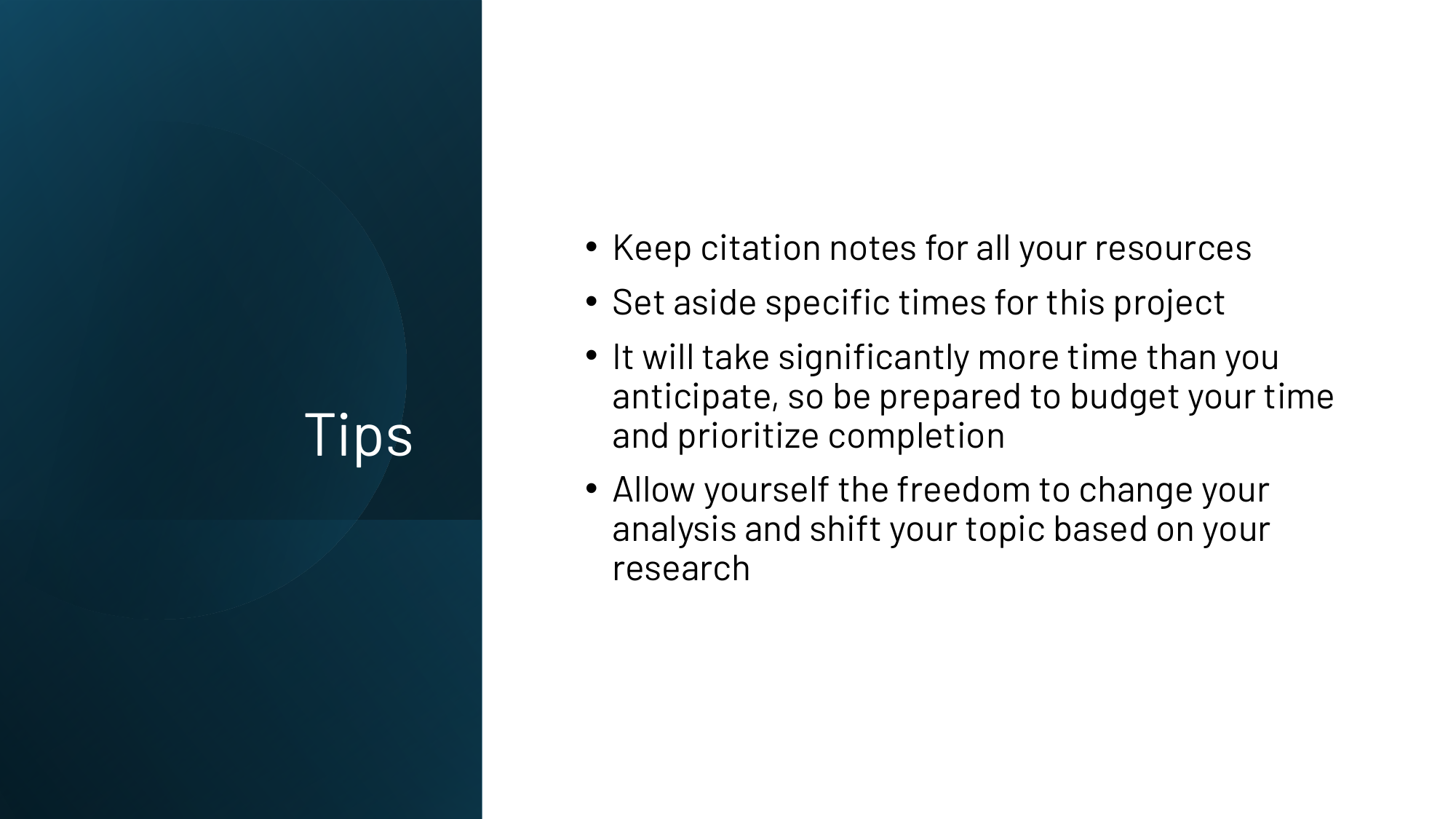

# Tips
Keep citation notes for all your resources
Set aside specific times for this project
It will take significantly more time than you anticipate, so be prepared to budget your time and prioritize completion
Allow yourself the freedom to change your analysis and shift your topic based on your research